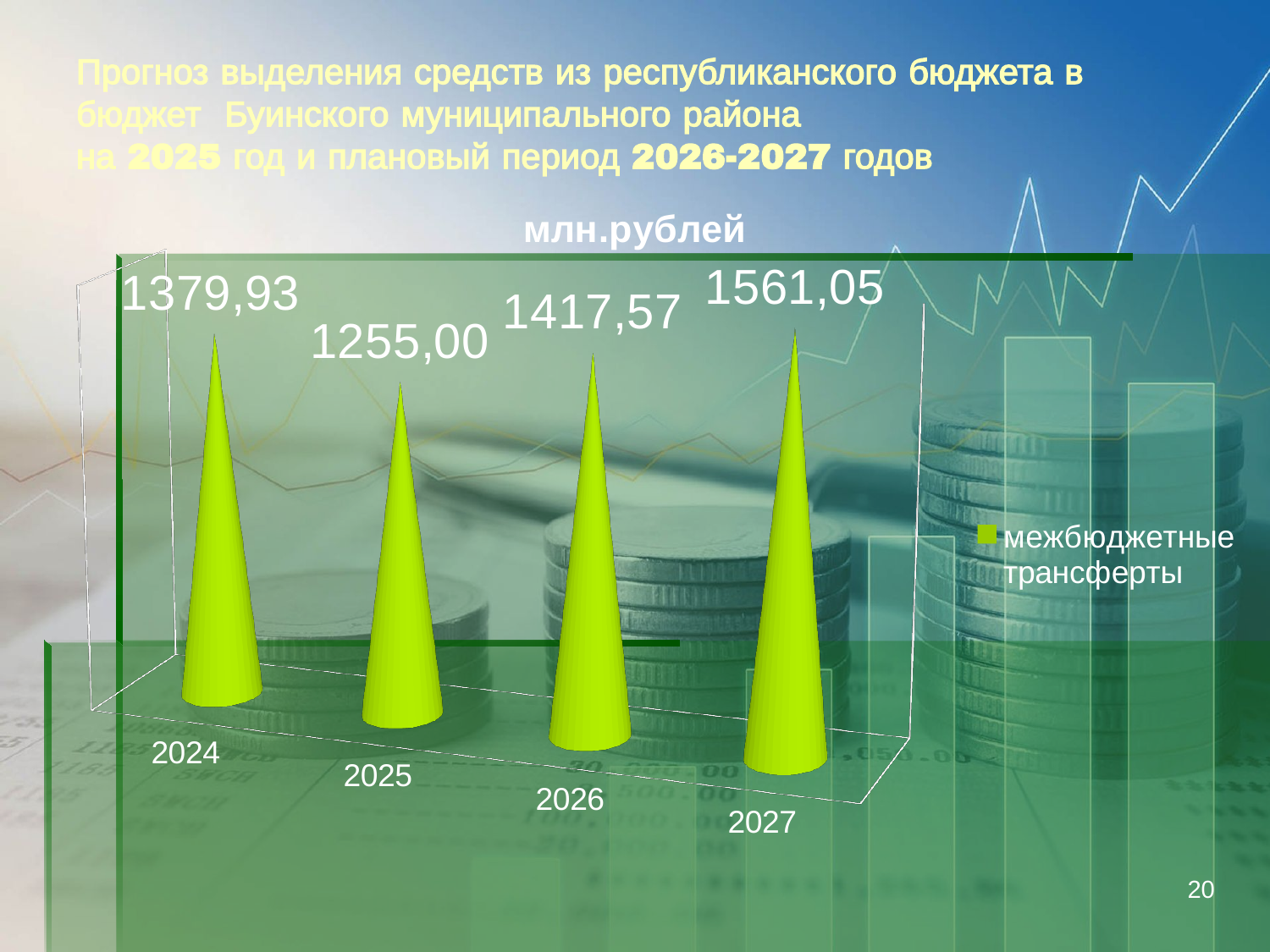

# Прогноз выделения средств из республиканского бюджета в бюджет  Буинского муниципального района на 2025 год и плановый период 2026-2027 годов

[unsupported chart]

20